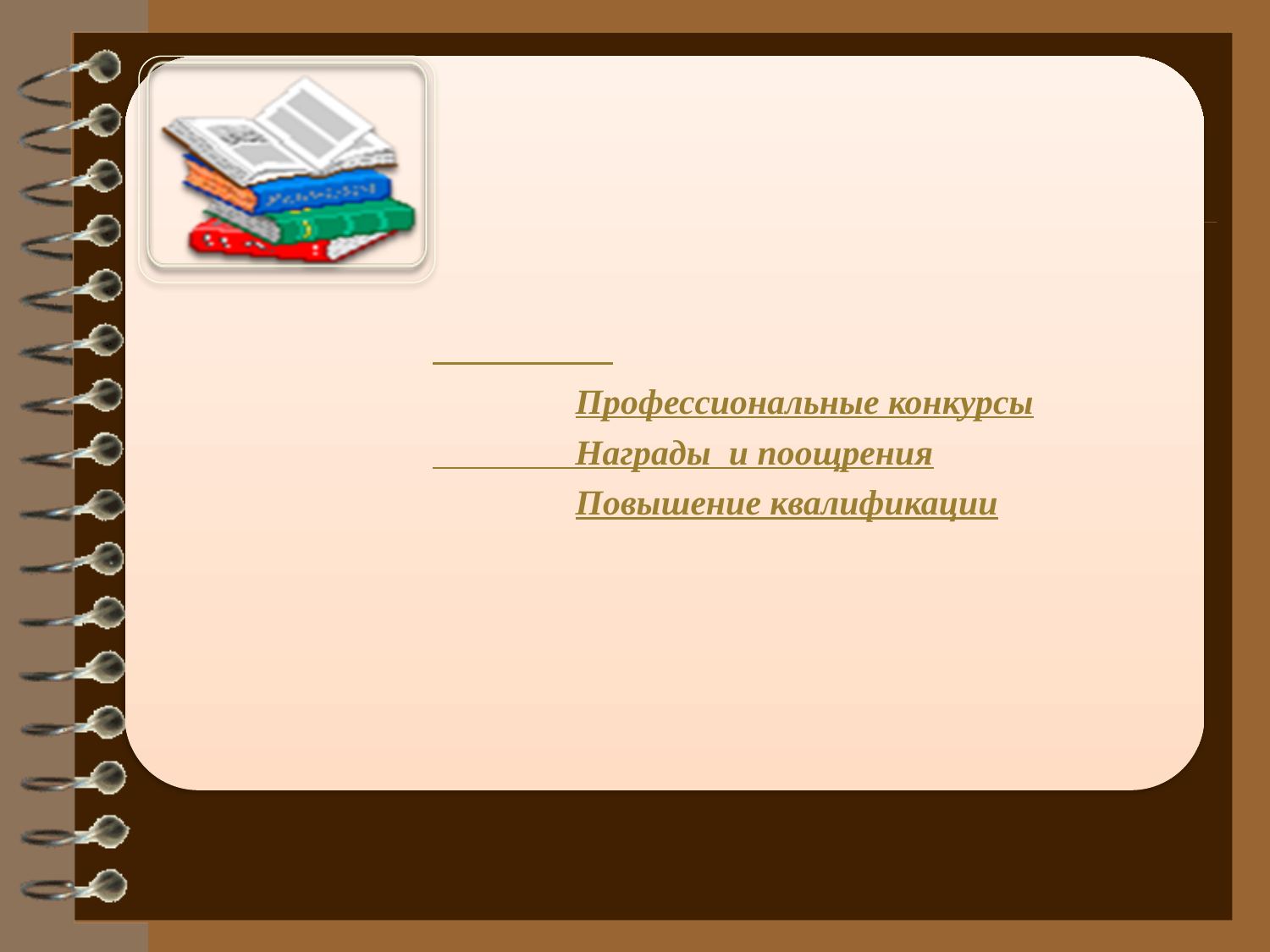

Профессиональные конкурсы
                Награды  и поощрения
                Повышение квалификации